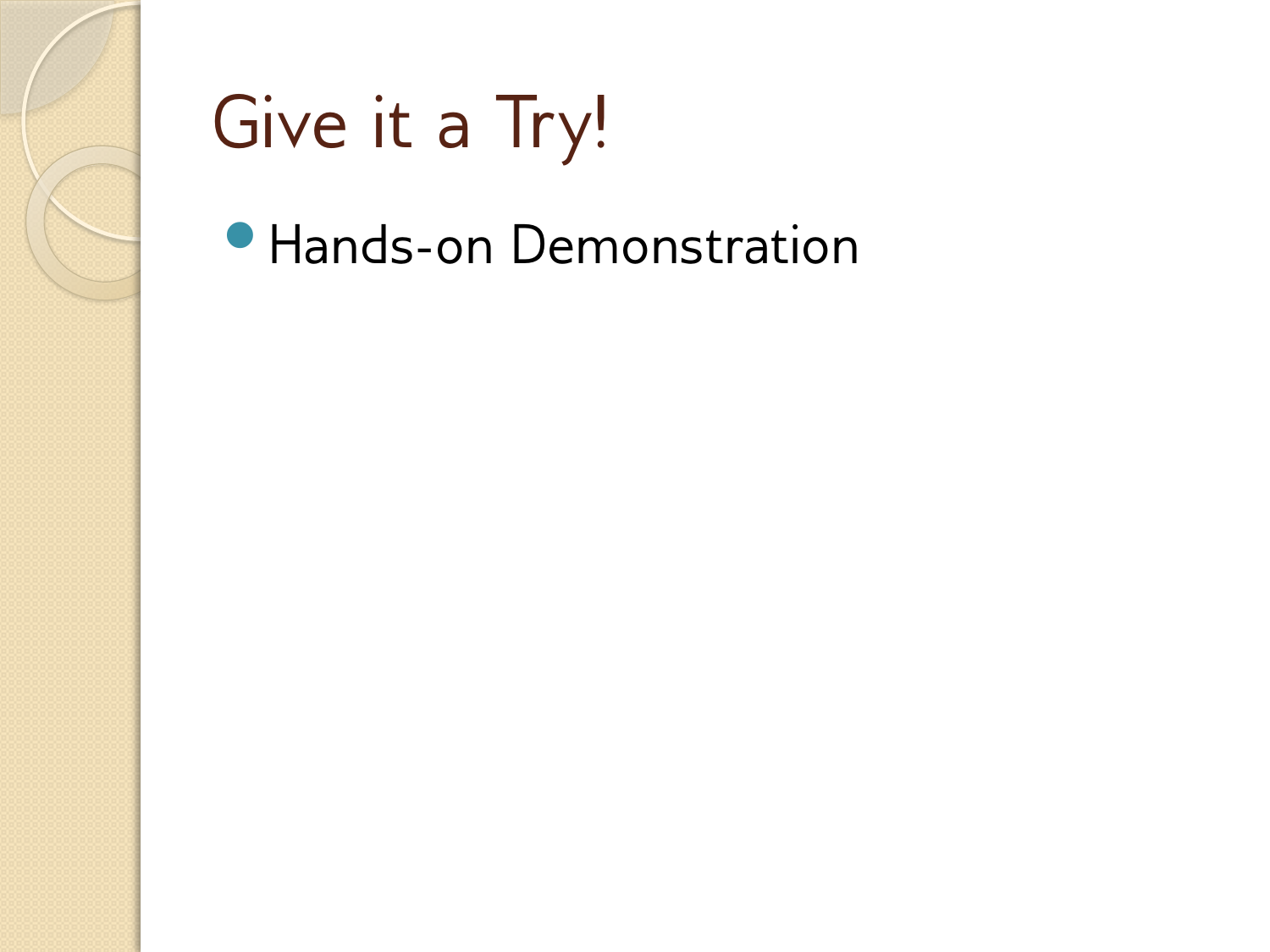

# Give it a Try!
Hands-on Demonstration